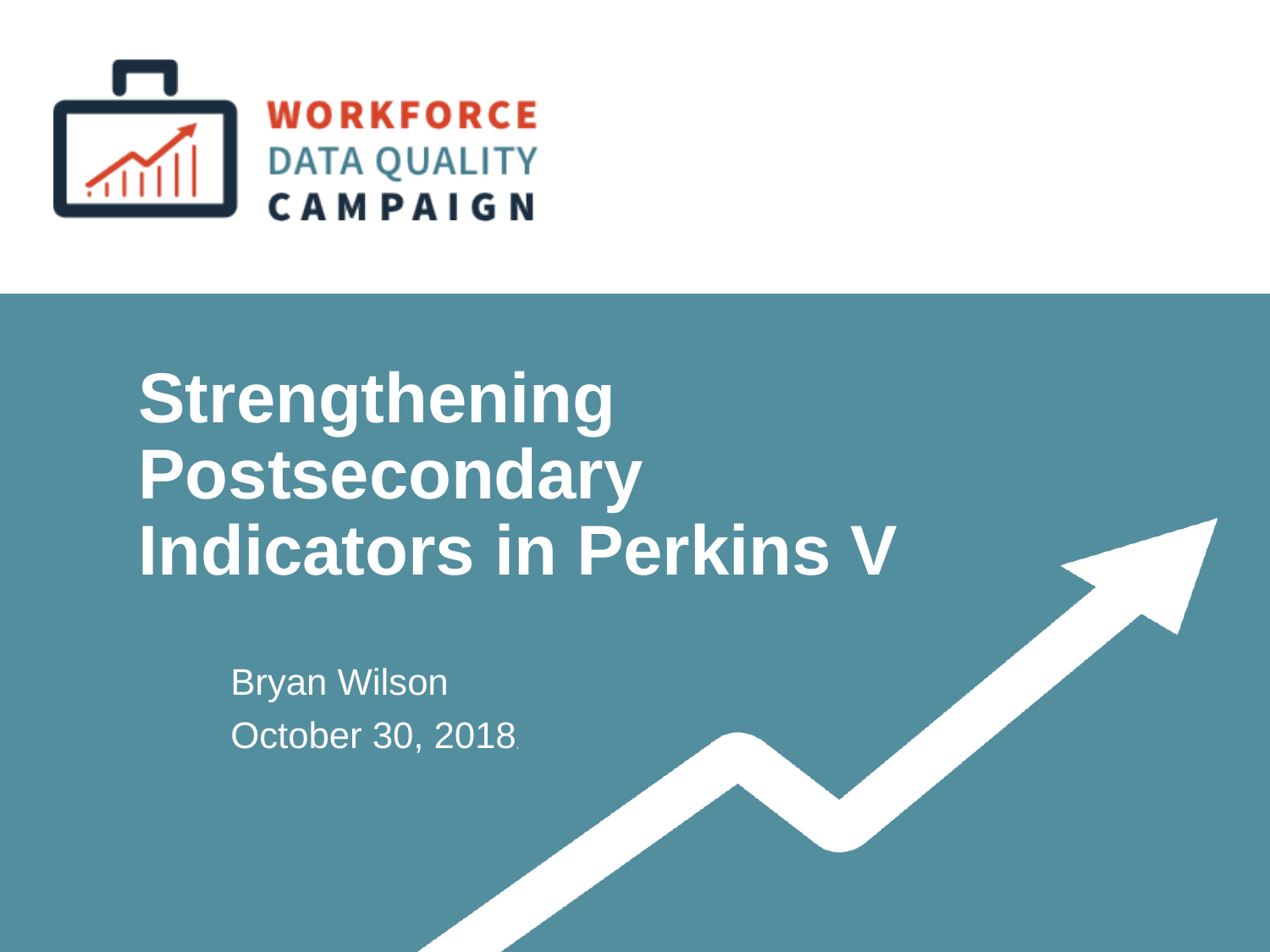

# Strengthening Postsecondary Indicators in Perkins V

Bryan Wilson
October 30, 2018,